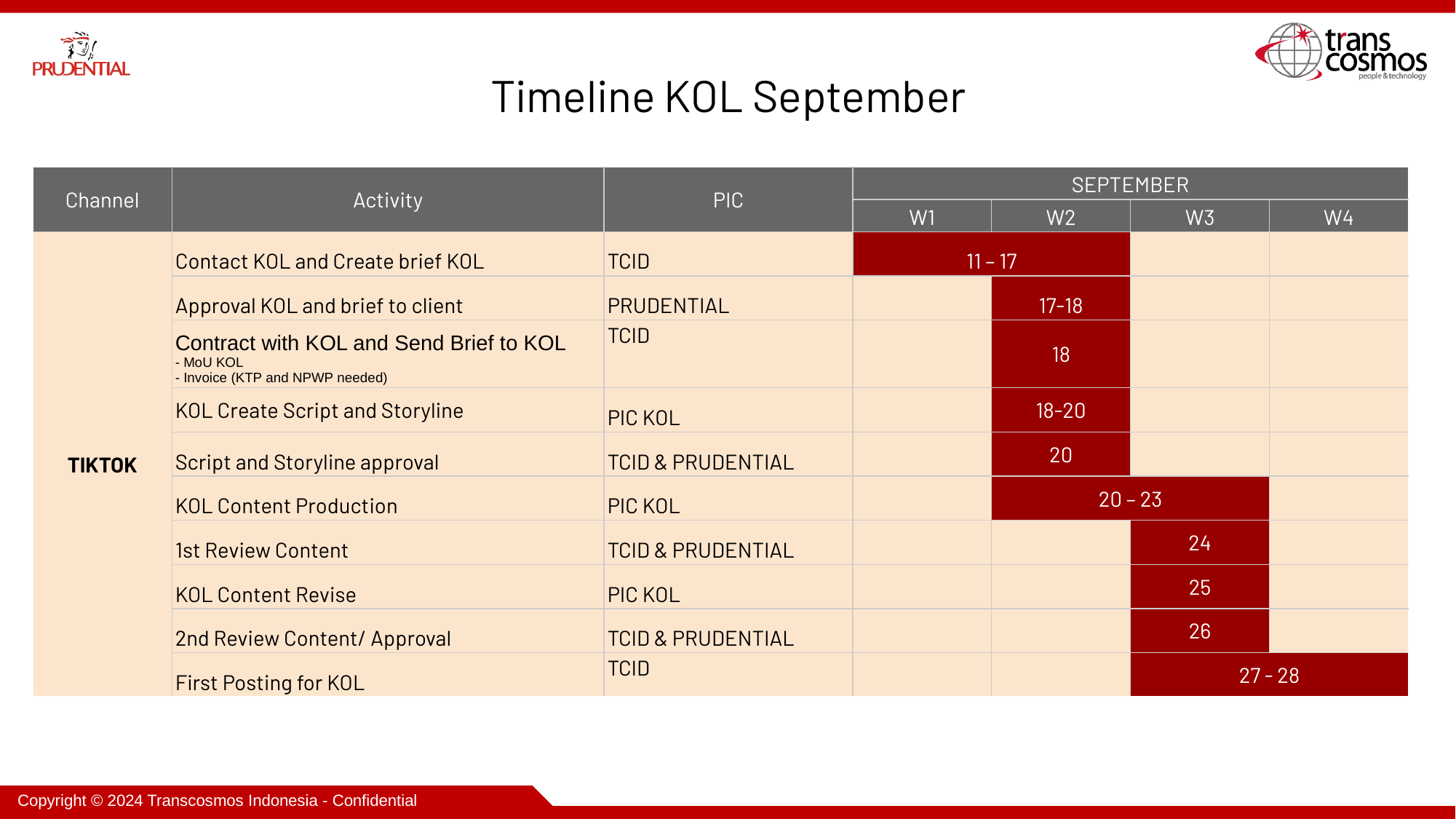

Timeline KOL September
| Channel | Activity | PIC | SEPTEMBER |  |  |  |
| --- | --- | --- | --- | --- | --- | --- |
|  |  |  | W1 | W2 | W3 | W4 |
| TIKTOK | Contact KOL and Create brief KOL | TCID | 11 – 17 |  |  |  |
|  | Approval KOL and brief to client | PRUDENTIAL |  | 17-18 |  |  |
|  | Contract with KOL and Send Brief to KOL - MoU KOL - Invoice (KTP and NPWP needed) | TCID |  | 18 |  |  |
|  | KOL Create Script and Storyline | PIC KOL |  | 18-20 |  |  |
|  | Script and Storyline approval | TCID & PRUDENTIAL |  | 20 |  |  |
|  | KOL Content Production | PIC KOL |  | 20 – 23 |  |  |
|  | 1st Review Content | TCID & PRUDENTIAL |  |  | 24 |  |
|  | KOL Content Revise | PIC KOL |  |  | 25 |  |
|  | 2nd Review Content/ Approval | TCID & PRUDENTIAL |  |  | 26 |  |
|  | First Posting for KOL | TCID |  |  | 27 - 28 |  |
Copyright © 2024 Transcosmos Indonesia - Confidential